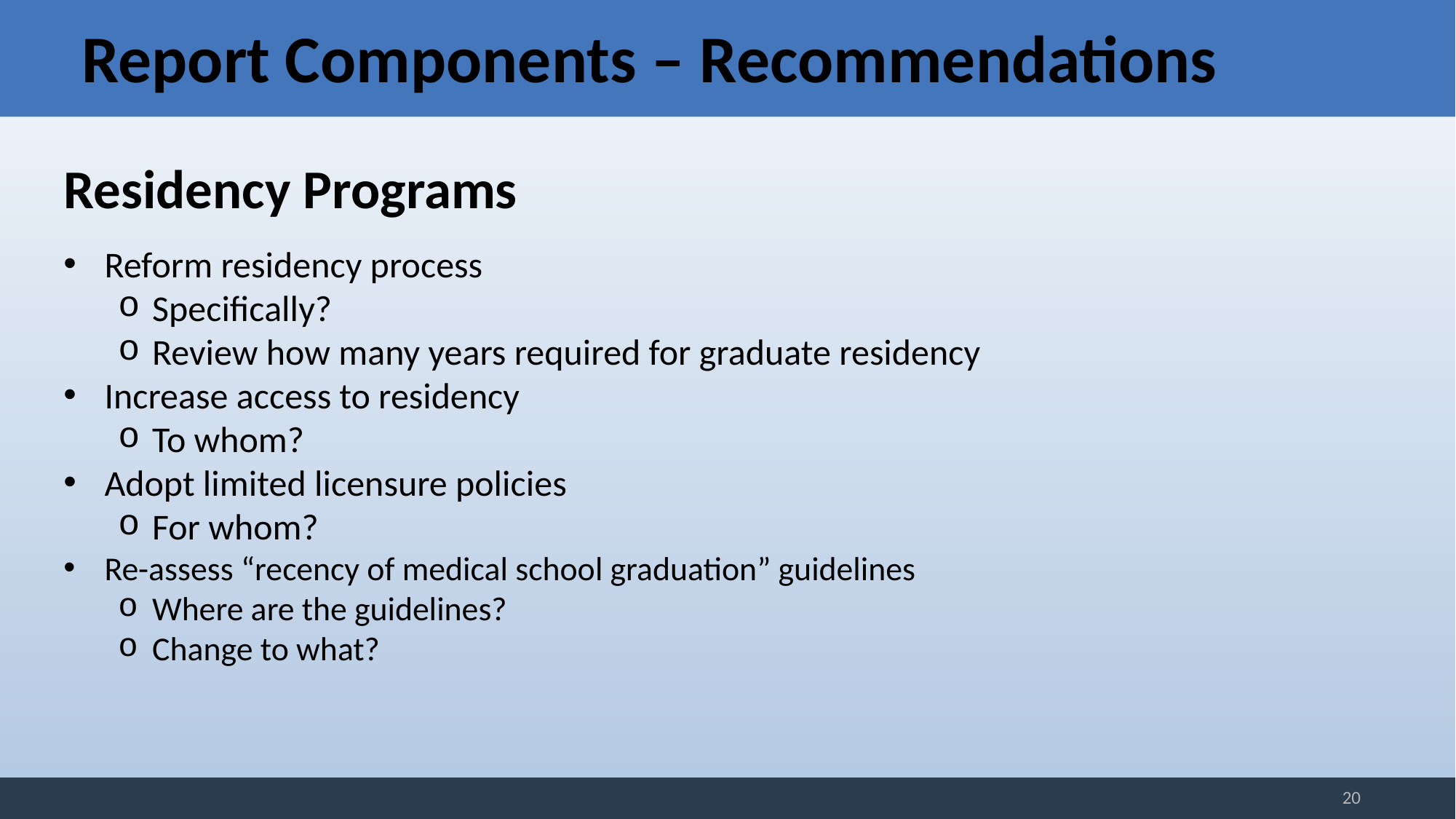

# Report Components – Recommendations
Residency Programs

Reform residency process
Specifically?
Review how many years required for graduate residency
Increase access to residency
To whom?
Adopt limited licensure policies
For whom?
Re-assess “recency of medical school graduation” guidelines
Where are the guidelines?
Change to what?

20